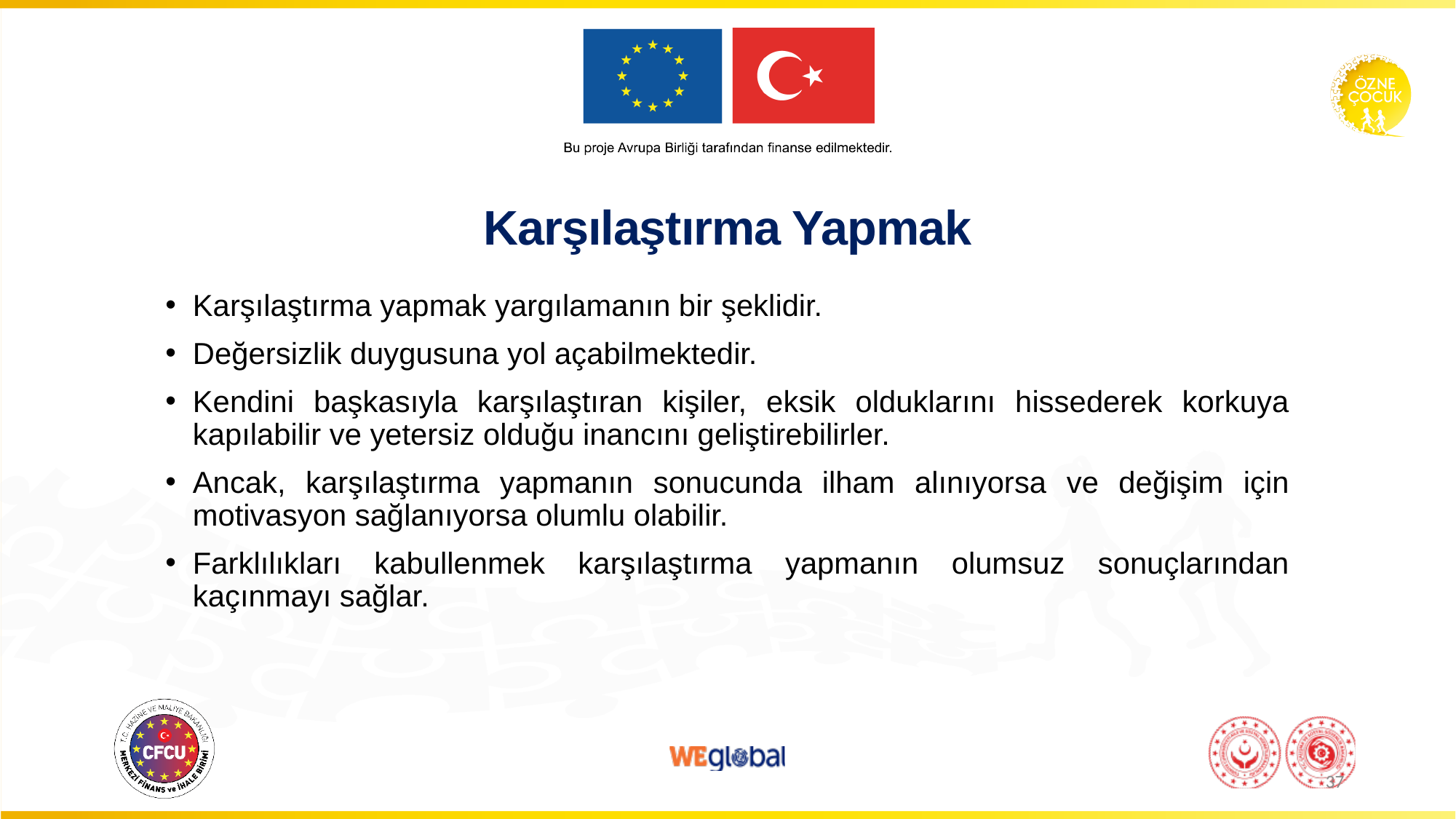

# Karşılaştırma Yapmak
Karşılaştırma yapmak yargılamanın bir şeklidir.
Değersizlik duygusuna yol açabilmektedir.
Kendini başkasıyla karşılaştıran kişiler, eksik olduklarını hissederek korkuya kapılabilir ve yetersiz olduğu inancını geliştirebilirler.
Ancak, karşılaştırma yapmanın sonucunda ilham alınıyorsa ve değişim için motivasyon sağlanıyorsa olumlu olabilir.
Farklılıkları kabullenmek karşılaştırma yapmanın olumsuz sonuçlarından kaçınmayı sağlar.
37